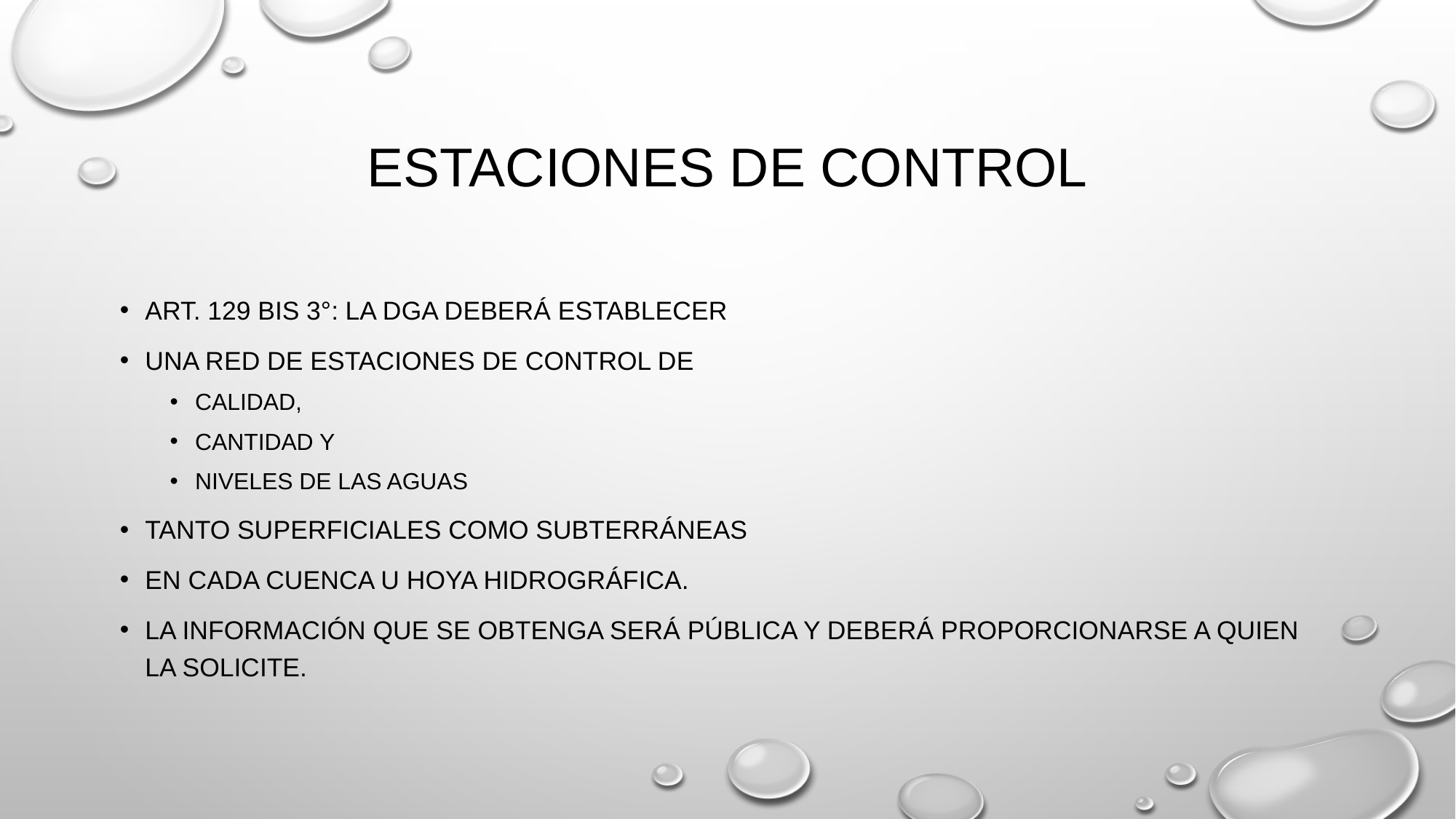

# Estaciones de control
ART. 129 bis 3°: La DGA deberá establecer
una red de estaciones de control de
calidad,
cantidad y
niveles de las aguas
tanto superficiales como subterráneas
en cada cuenca u hoya hidrográfica.
La información que se obtenga será pública y deberá proporcionarse a quien la solicite.